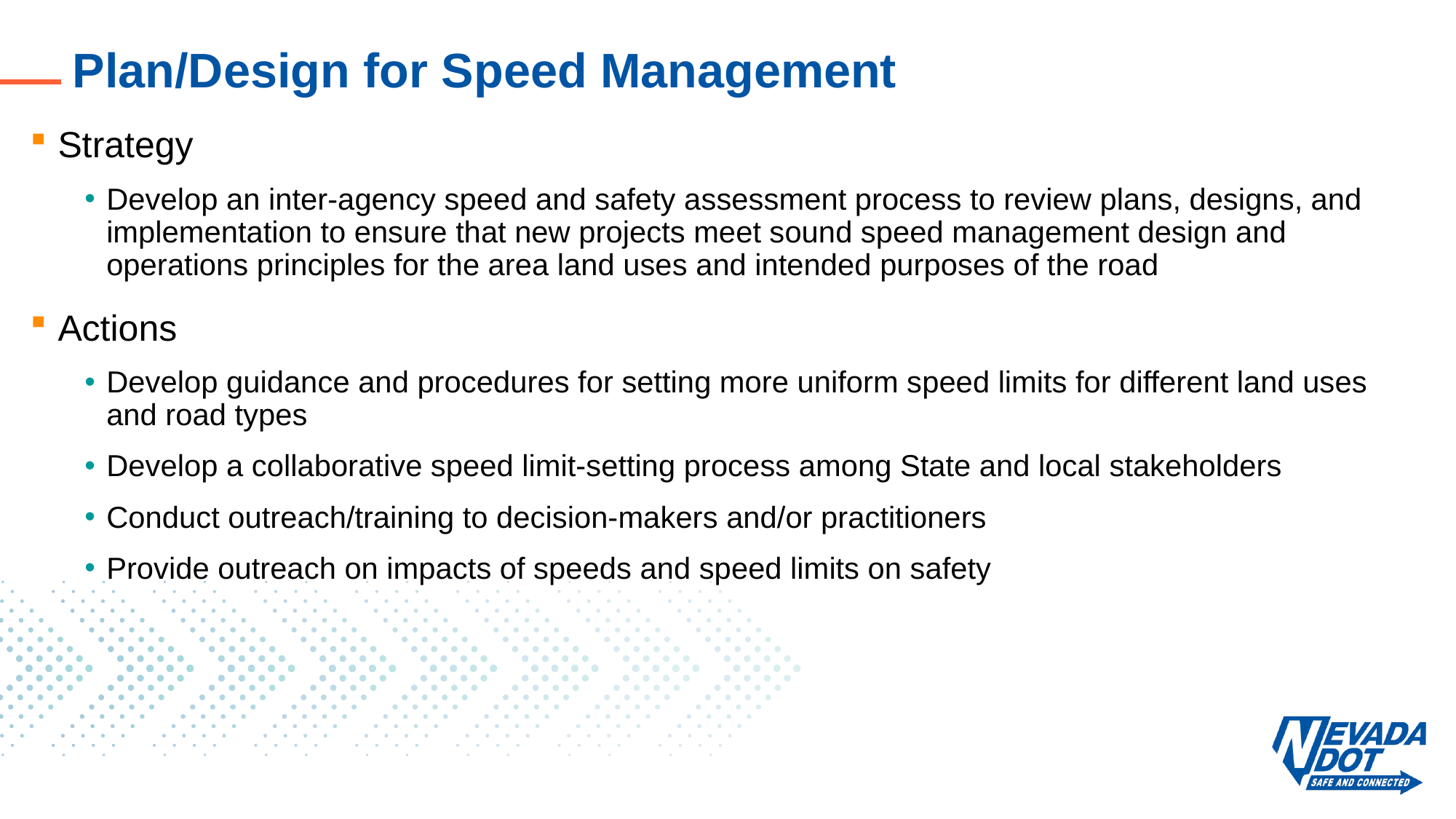

# Plan/Design for Speed Management
Strategy
Develop an inter-agency speed and safety assessment process to review plans, designs, and implementation to ensure that new projects meet sound speed management design and operations principles for the area land uses and intended purposes of the road
Actions
Develop guidance and procedures for setting more uniform speed limits for different land uses and road types
Develop a collaborative speed limit-setting process among State and local stakeholders
Conduct outreach/training to decision-makers and/or practitioners
Provide outreach on impacts of speeds and speed limits on safety